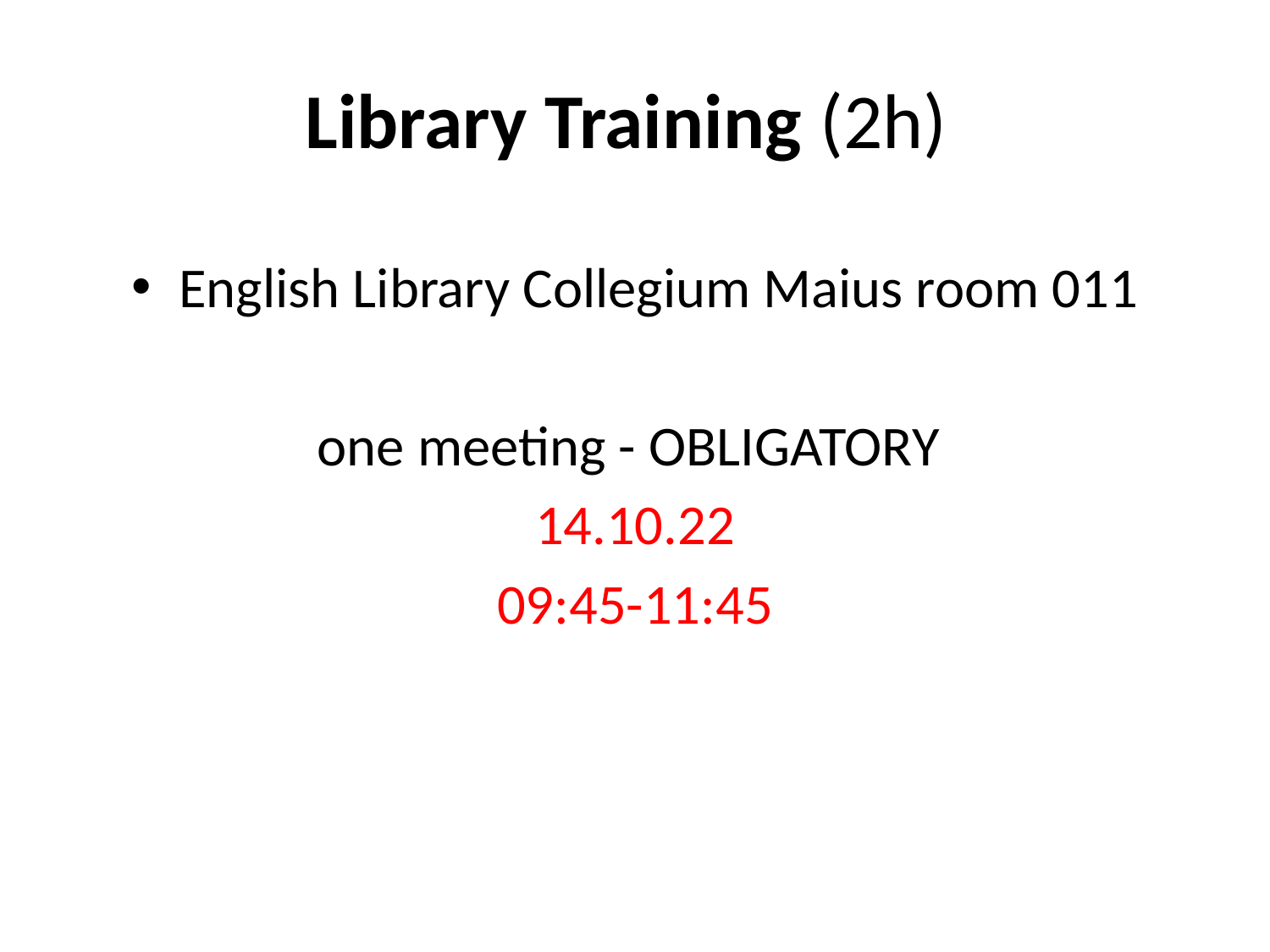

# Library Training (2h)

English Library Collegium Maius room 011

one meeting - OBLIGATORY
14.10.22
09:45-11:45